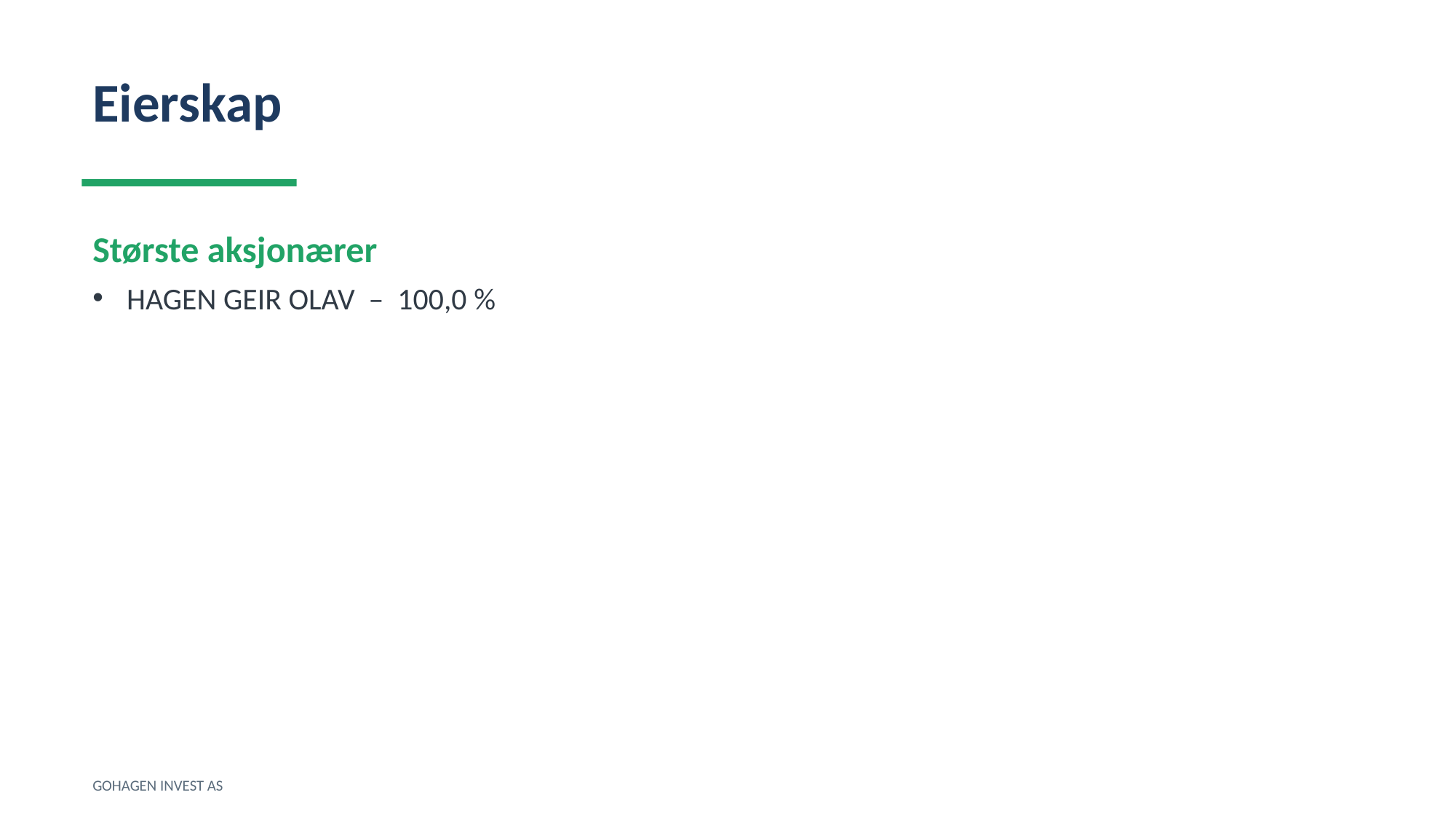

Eierskap

Største aksjonærer
HAGEN GEIR OLAV  –  100,0 %
GOHAGEN INVEST AS